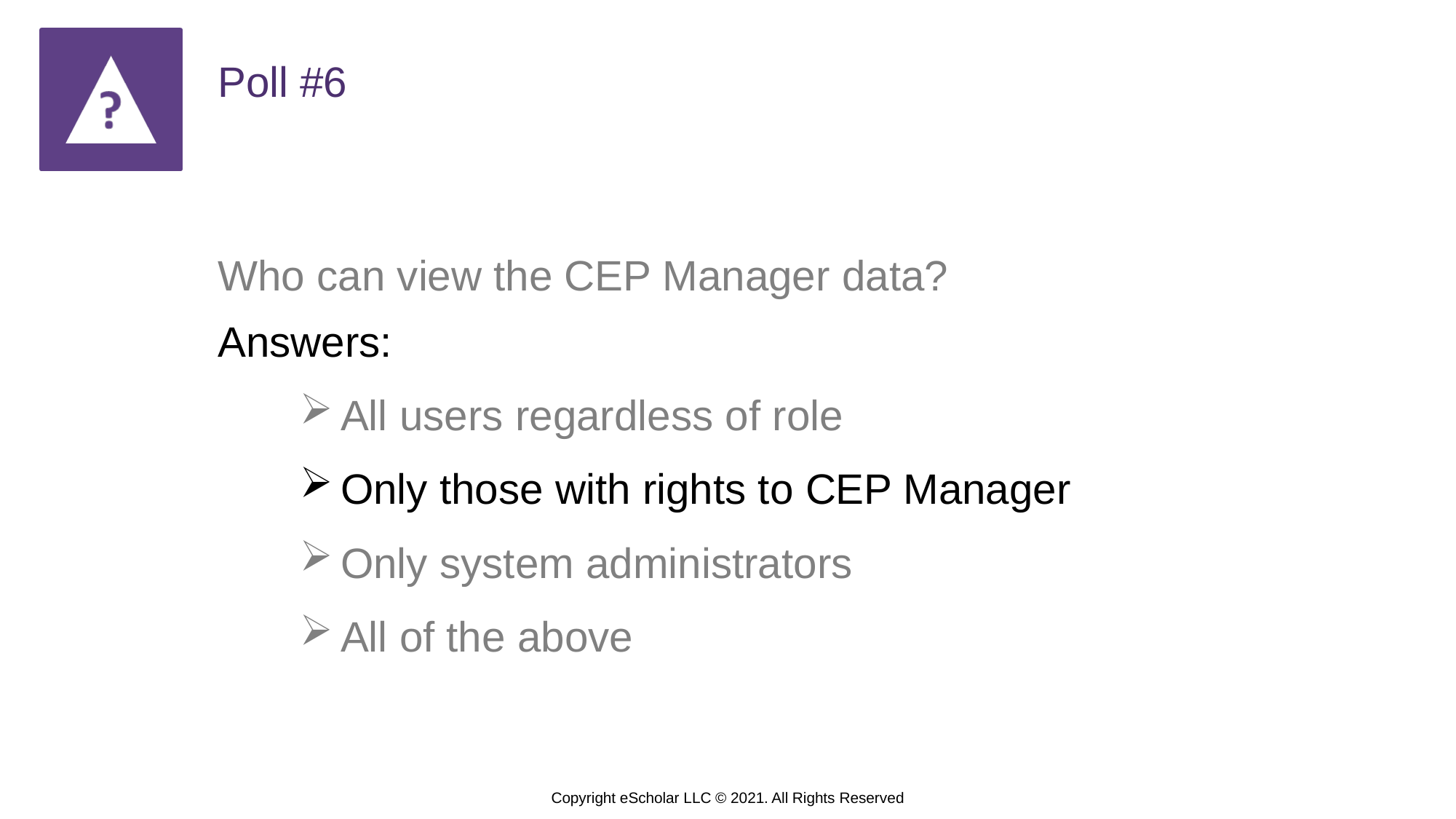

Poll #6
Who can view the CEP Manager data?
Answers:
All users regardless of role
Only those with rights to CEP Manager
Only system administrators
All of the above